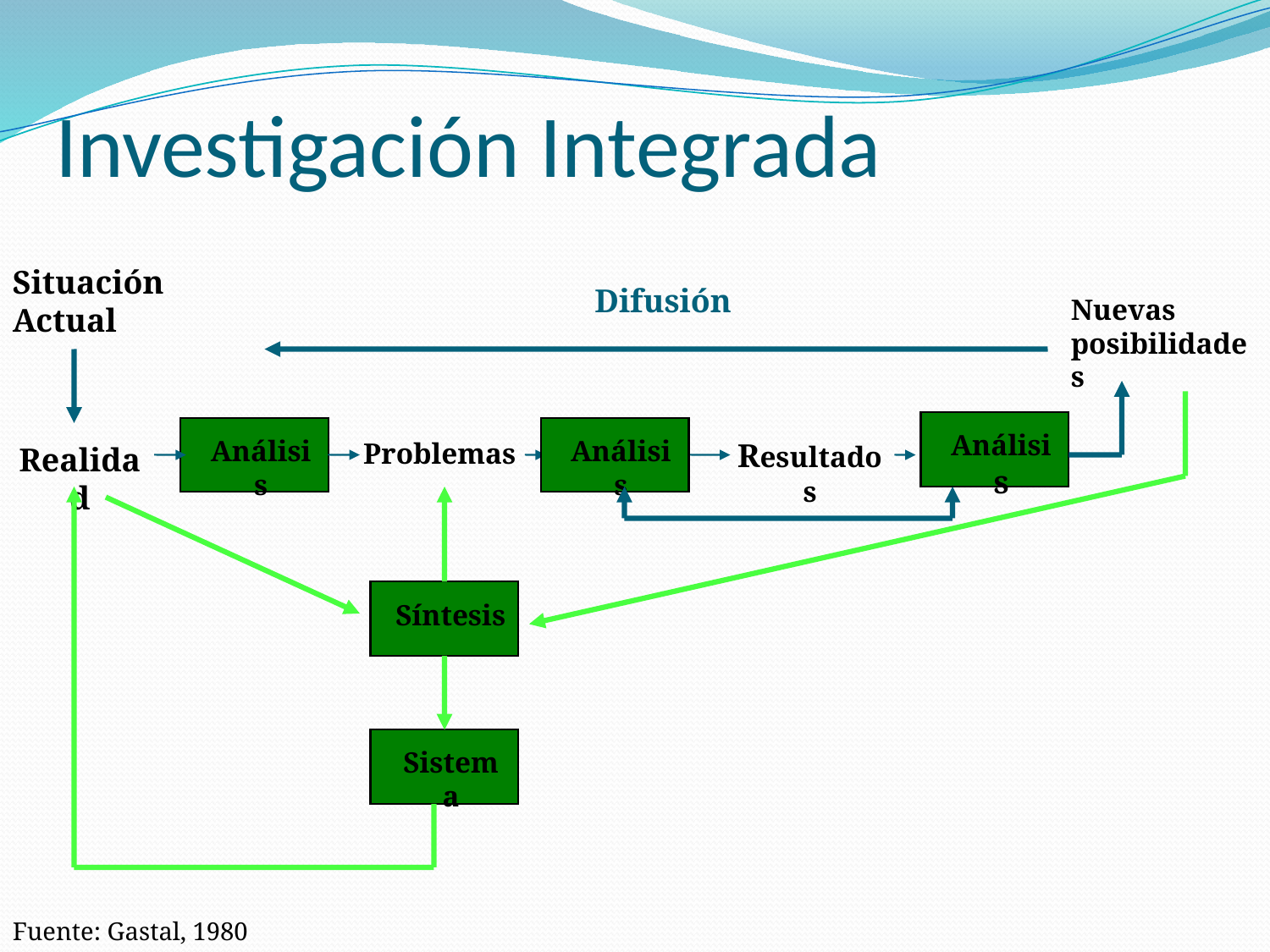

# Investigación Integrada
Situación Actual
Difusión
Nuevas posibilidades

Análisis

Análisis

Análisis
Problemas
Resultados
Realidad

Síntesis

Sistema

Fuente: Gastal, 1980